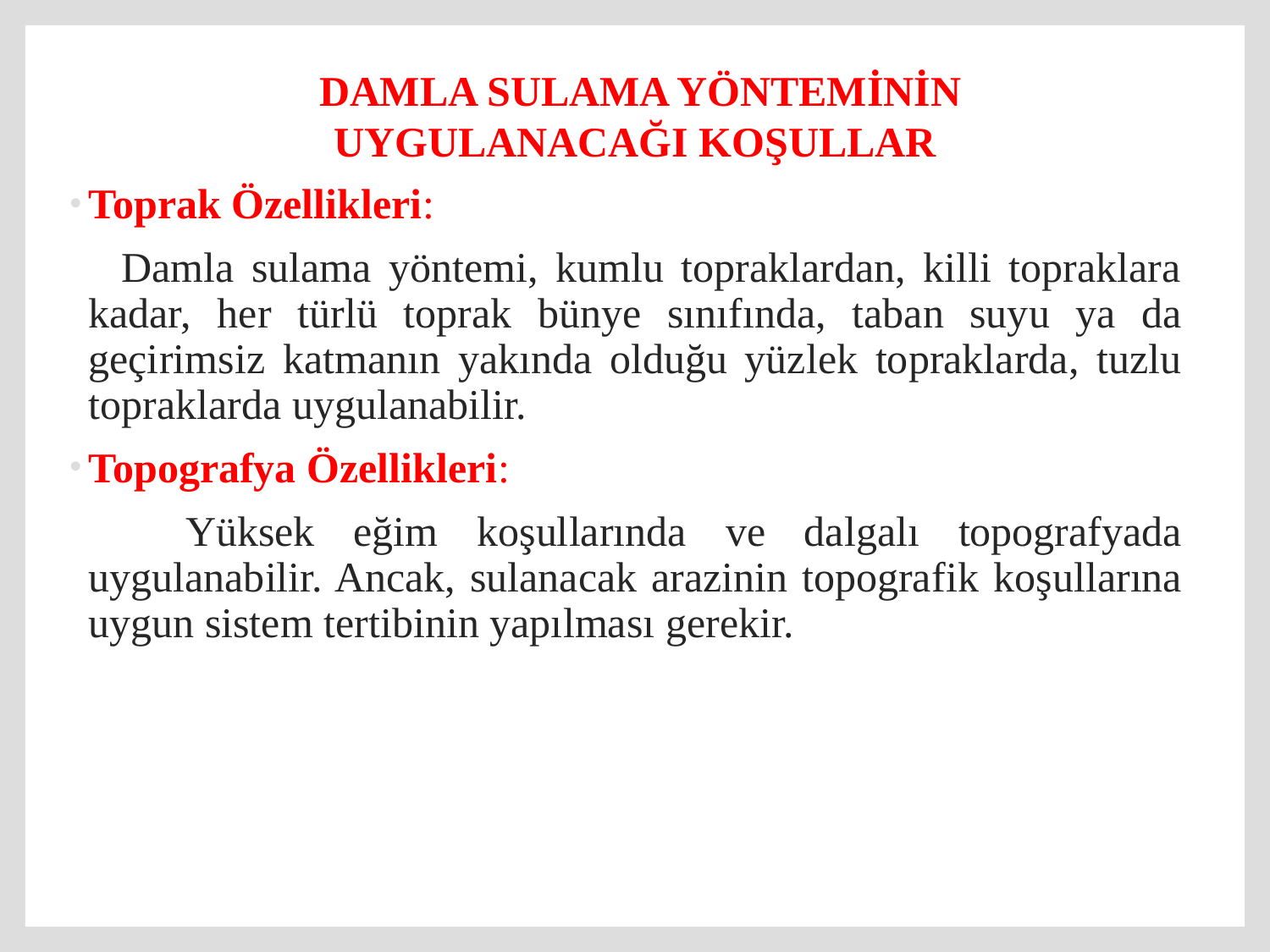

# DAMLA SULAMA YÖNTEMİNİN UYGULANACAĞI KOŞULLAR
Toprak Özellikleri:
   Damla sulama yöntemi, kumlu topraklardan, killi topraklara kadar, her türlü toprak bünye sınıfında, taban suyu ya da geçirimsiz katmanın yakında olduğu yüzlek topraklarda, tuzlu topraklarda uygulanabilir.
Topografya Özellikleri:
   Yüksek eğim koşullarında ve dalgalı topografyada uygulanabilir. Ancak, sulanacak arazinin topografik koşullarına uygun sistem tertibinin yapılması gerekir.